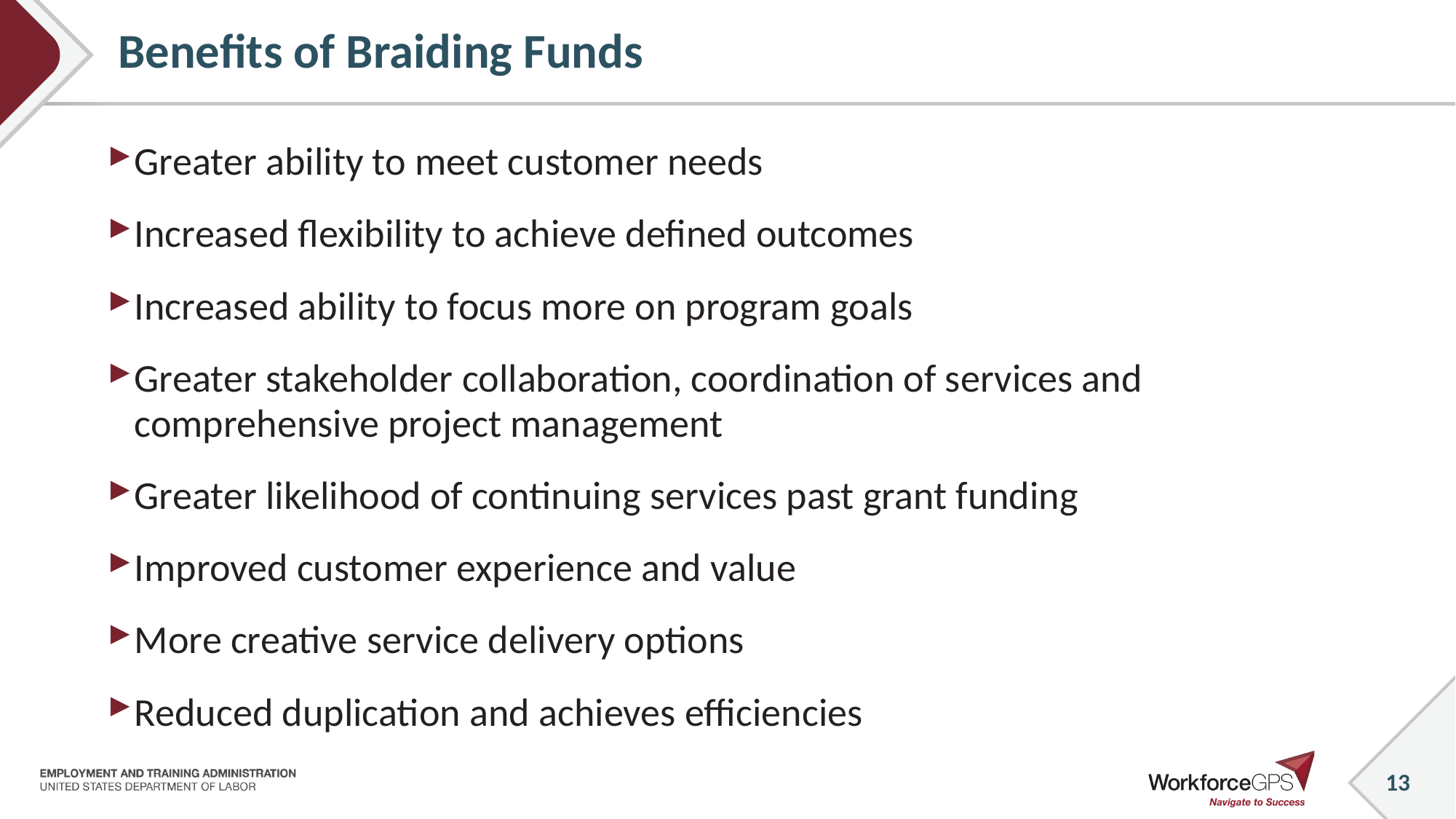

# Benefits of Braiding Funds
Greater ability to meet customer needs
Increased flexibility to achieve defined outcomes
Increased ability to focus more on program goals
Greater stakeholder collaboration, coordination of services and comprehensive project management
Greater likelihood of continuing services past grant funding
Improved customer experience and value
More creative service delivery options
Reduced duplication and achieves efficiencies
13